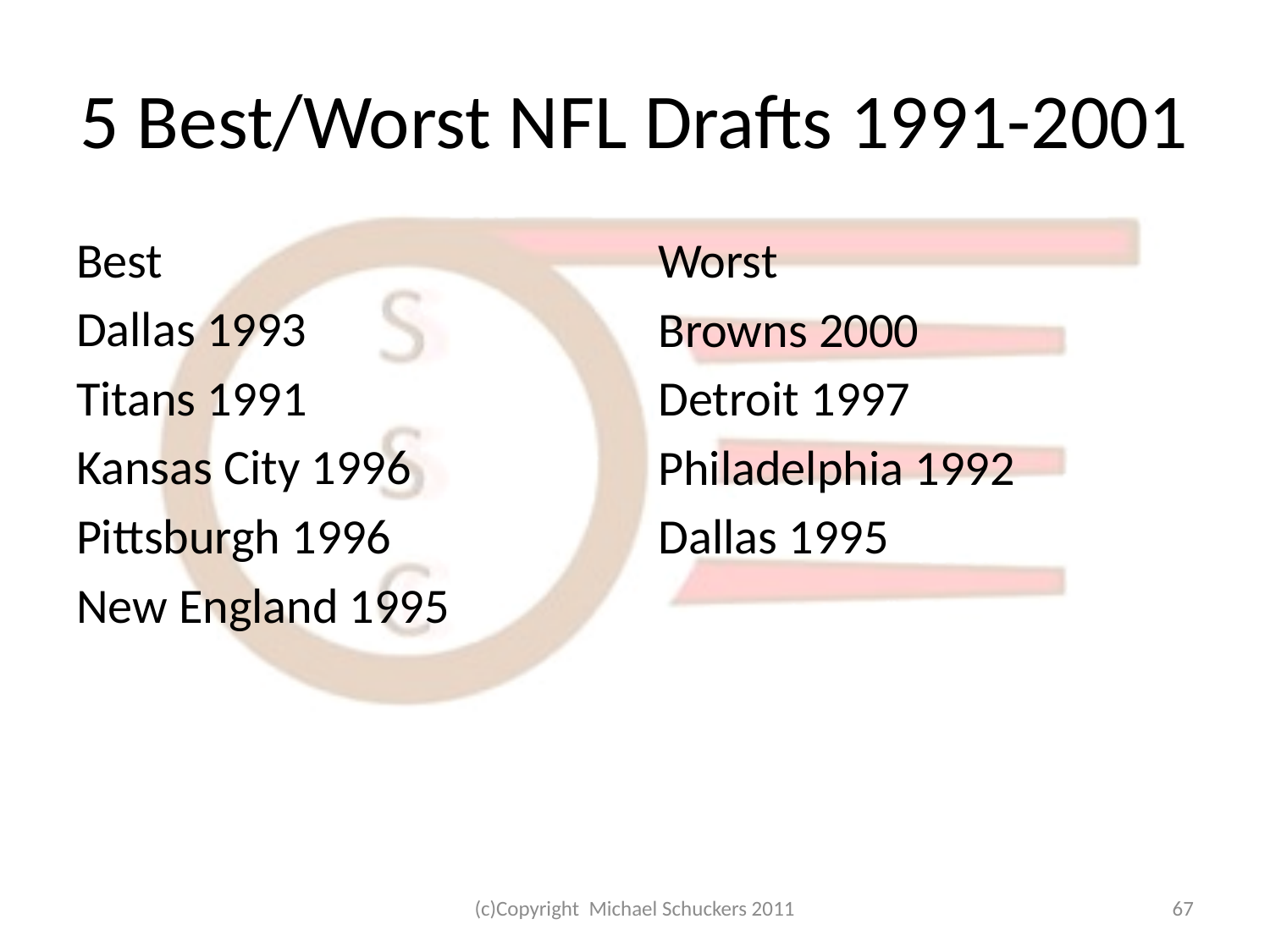

# 5 Best/Worst NFL Drafts 1991-2001
Best
Dallas 1993
Titans 1991
Kansas City 1996
Pittsburgh 1996
New England 1995

Worst
Browns 2000
Detroit 1997
Philadelphia 1992
Dallas 1995
(c)Copyright  Michael Schuckers 2011
67